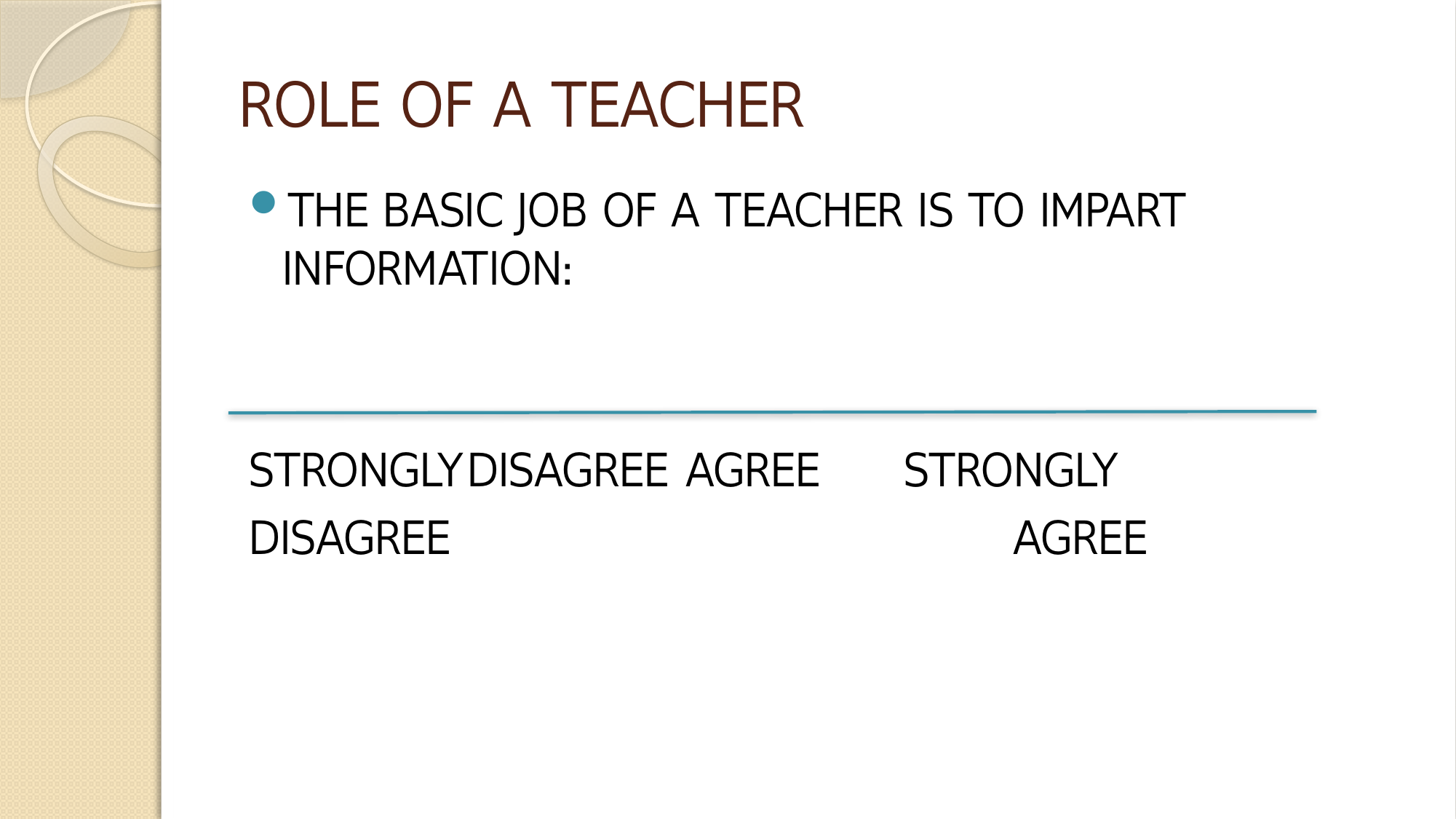

# ROLE OF A TEACHER
THE BASIC JOB OF A TEACHER IS TO IMPART INFORMATION:

STRONGLY	DISAGREE 	AGREE	STRONGLY
DISAGREE						AGREE